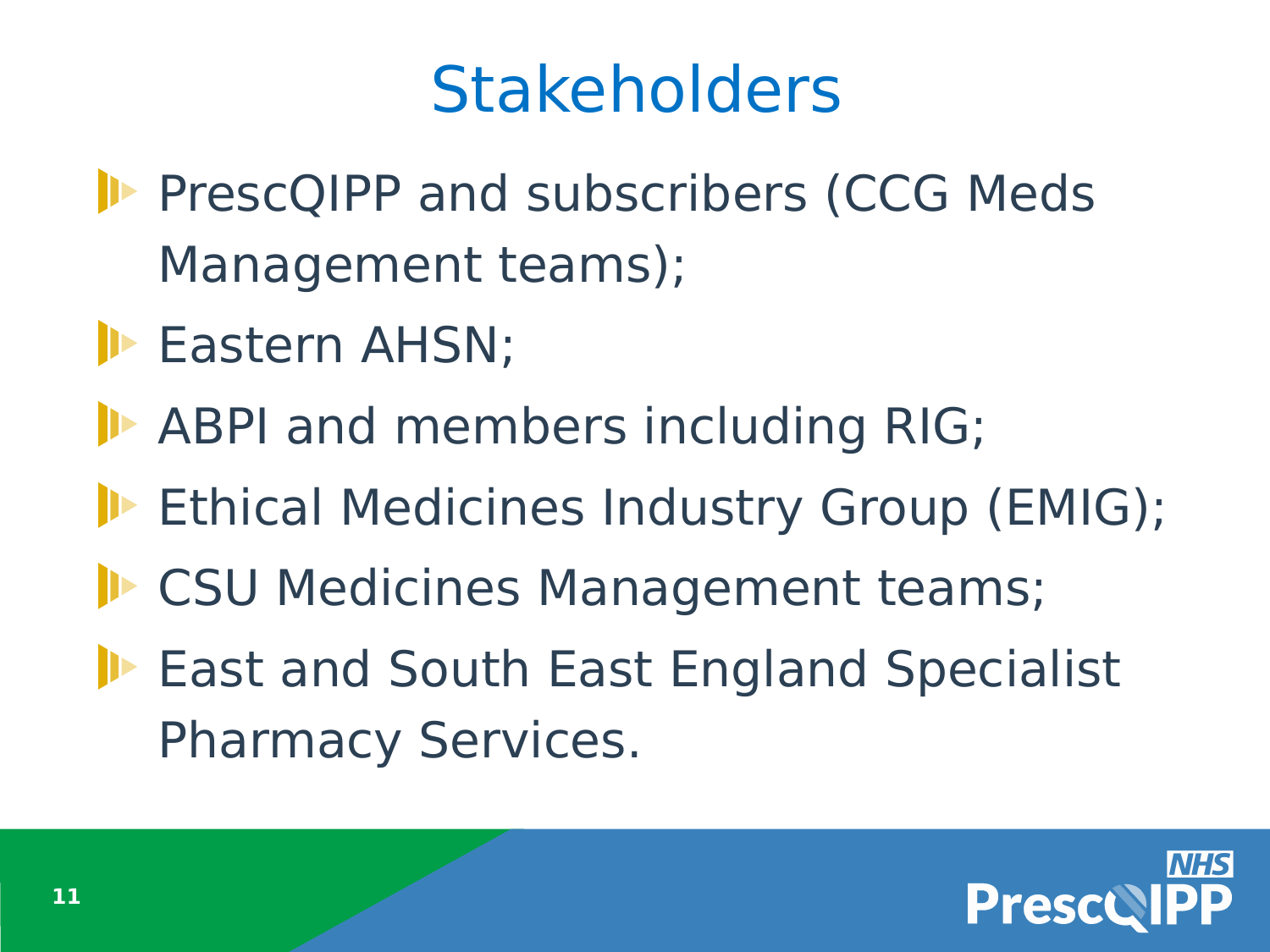

# Stakeholders
PrescQIPP and subscribers (CCG Meds Management teams);
Eastern AHSN;
ABPI and members including RIG;
Ethical Medicines Industry Group (EMIG);
CSU Medicines Management teams;
East and South East England Specialist Pharmacy Services.